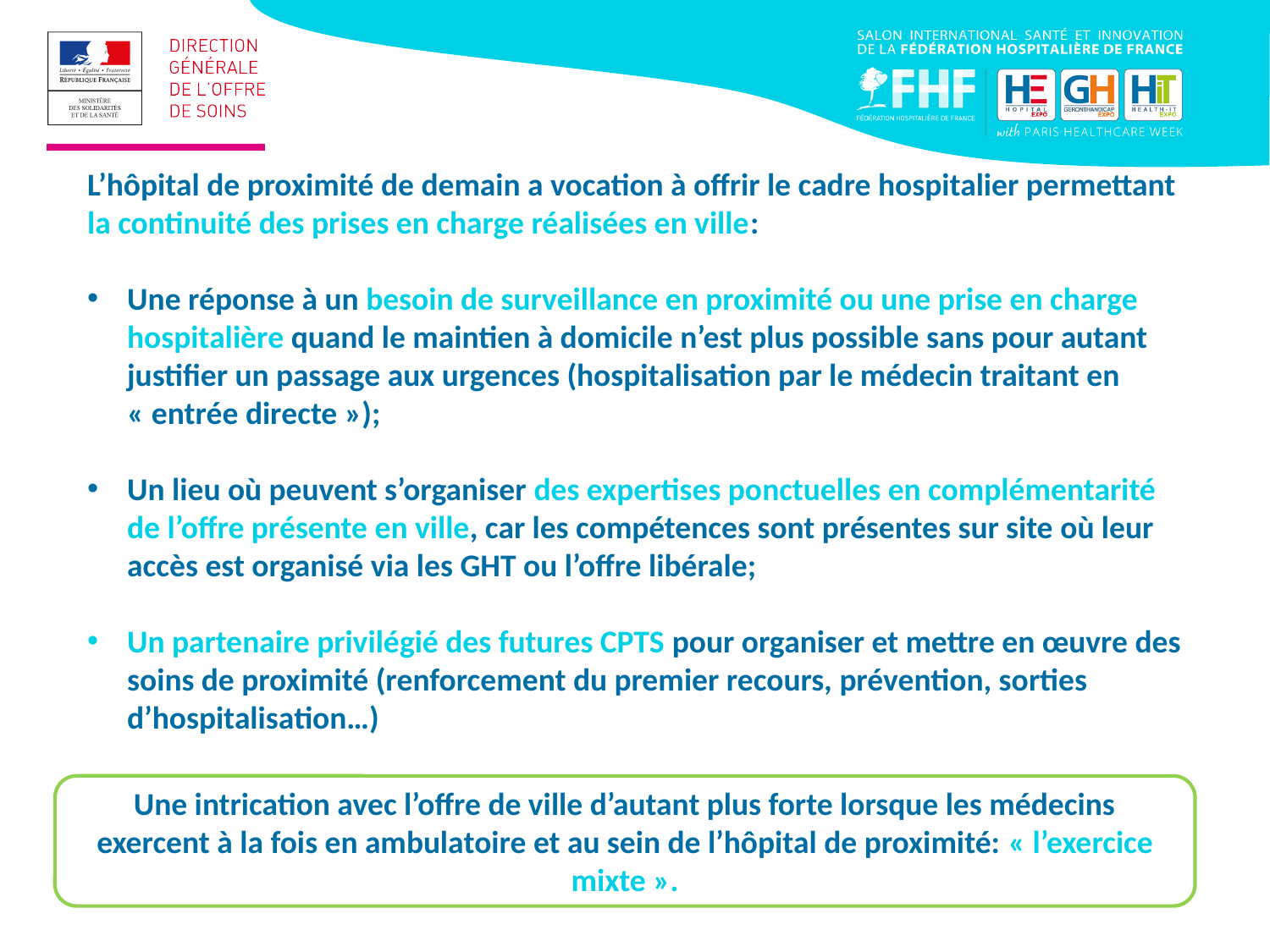

L’hôpital de proximité de demain a vocation à offrir le cadre hospitalier permettant la continuité des prises en charge réalisées en ville:

Une réponse à un besoin de surveillance en proximité ou une prise en charge hospitalière quand le maintien à domicile n’est plus possible sans pour autant justifier un passage aux urgences (hospitalisation par le médecin traitant en « entrée directe »);

Un lieu où peuvent s’organiser des expertises ponctuelles en complémentarité de l’offre présente en ville, car les compétences sont présentes sur site où leur accès est organisé via les GHT ou l’offre libérale;

Un partenaire privilégié des futures CPTS pour organiser et mettre en œuvre des soins de proximité (renforcement du premier recours, prévention, sorties d’hospitalisation…)

Une intrication avec l’offre de ville d’autant plus forte lorsque les médecins exercent à la fois en ambulatoire et au sein de l’hôpital de proximité: « l’exercice mixte ».